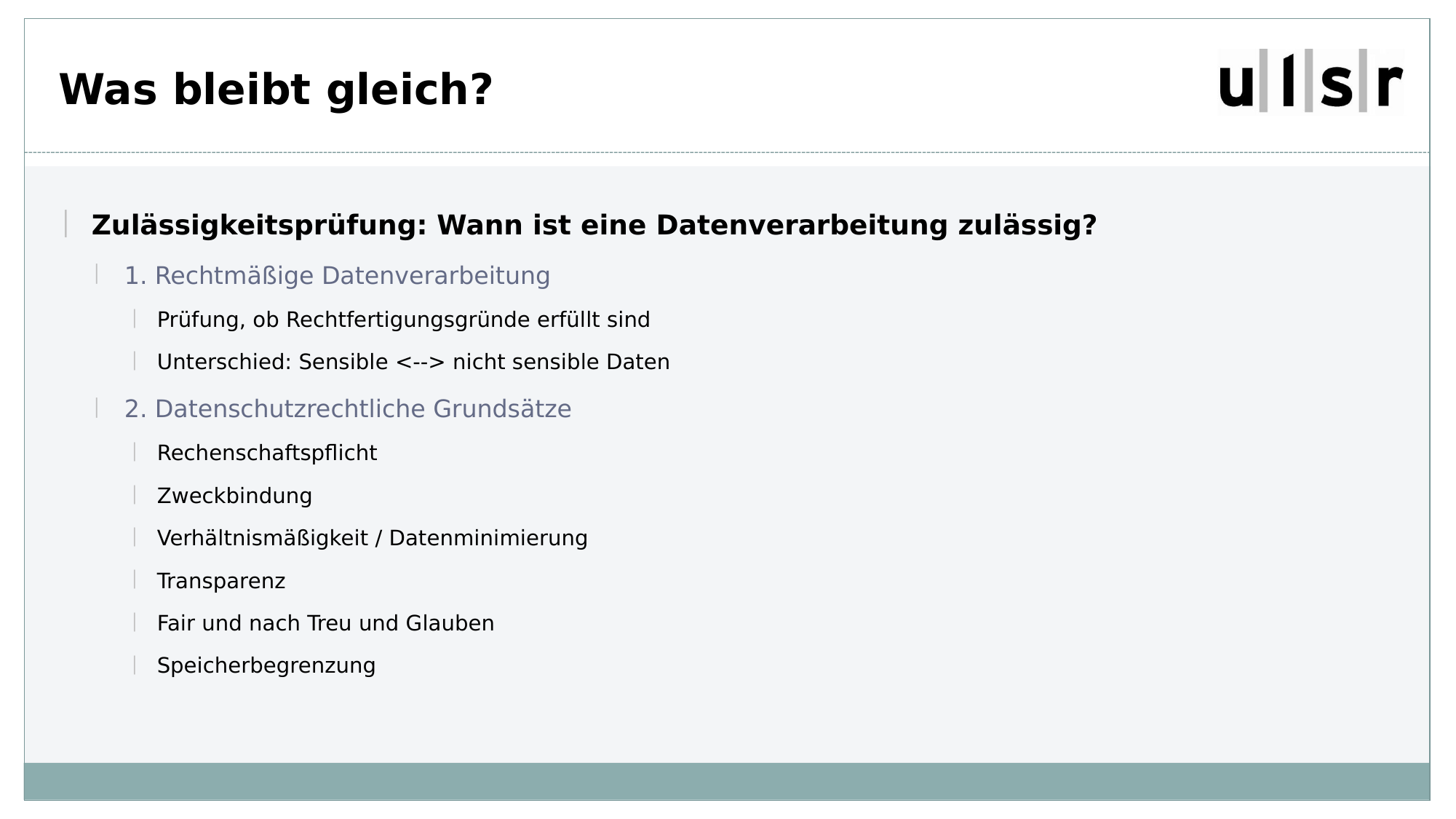

# Was bleibt gleich?
Zulässigkeitsprüfung: Wann ist eine Datenverarbeitung zulässig?
1. Rechtmäßige Datenverarbeitung
Prüfung, ob Rechtfertigungsgründe erfüllt sind
Unterschied: Sensible <--> nicht sensible Daten
2. Datenschutzrechtliche Grundsätze
Rechenschaftspflicht
Zweckbindung
Verhältnismäßigkeit / Datenminimierung
Transparenz
Fair und nach Treu und Glauben
Speicherbegrenzung